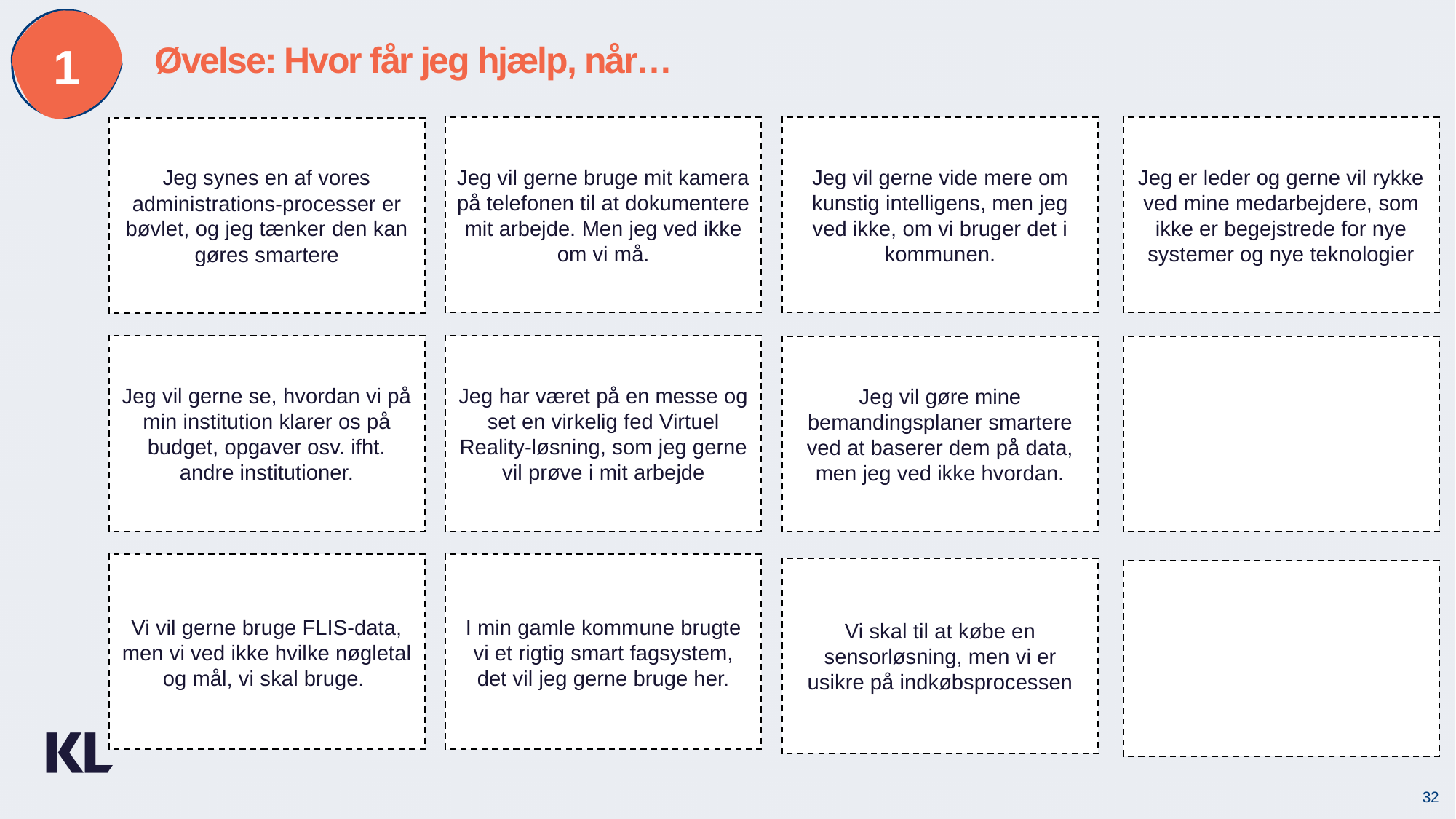

1
Øvelse: Hvor får jeg hjælp, når…
Jeg vil gerne bruge mit kamera på telefonen til at dokumentere mit arbejde. Men jeg ved ikke om vi må.
Jeg vil gerne vide mere om kunstig intelligens, men jeg ved ikke, om vi bruger det i kommunen.
Jeg er leder og gerne vil rykke ved mine medarbejdere, som ikke er begejstrede for nye systemer og nye teknologier
Jeg synes en af vores administrations-processer er bøvlet, og jeg tænker den kan gøres smartere
Jeg vil gerne se, hvordan vi på min institution klarer os på budget, opgaver osv. ifht. andre institutioner.
Jeg har været på en messe og set en virkelig fed Virtuel Reality-løsning, som jeg gerne vil prøve i mit arbejde
Jeg vil gøre mine bemandingsplaner smartere ved at baserer dem på data, men jeg ved ikke hvordan.

Vi vil gerne bruge FLIS-data, men vi ved ikke hvilke nøgletal og mål, vi skal bruge.
I min gamle kommune brugte vi et rigtig smart fagsystem, det vil jeg gerne bruge her.
Vi skal til at købe en sensorløsning, men vi er usikre på indkøbsprocessen

32